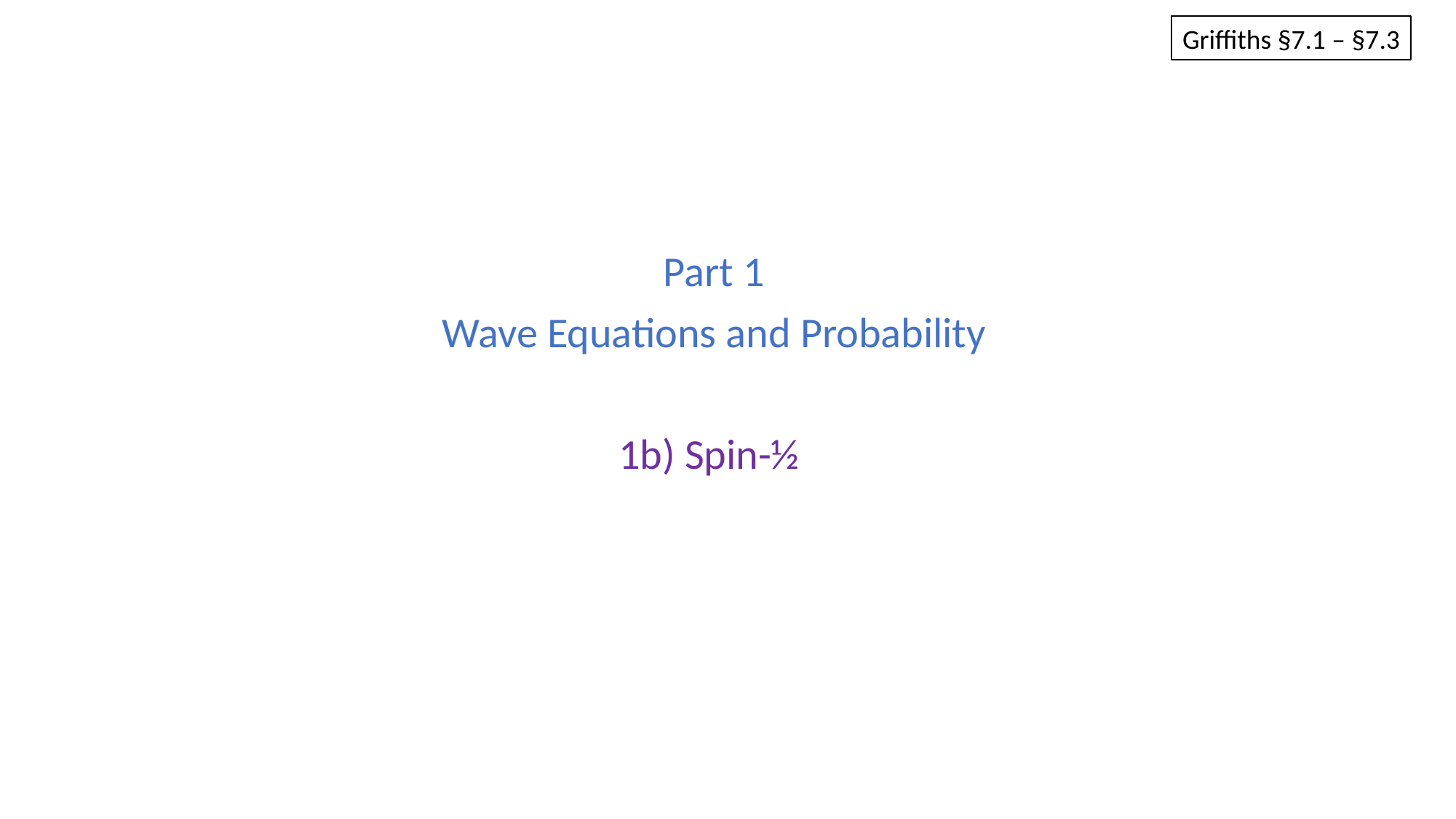

#
Griffiths §7.1 – §7.3
Part 1
Wave Equations and Probability

1b) Spin-½